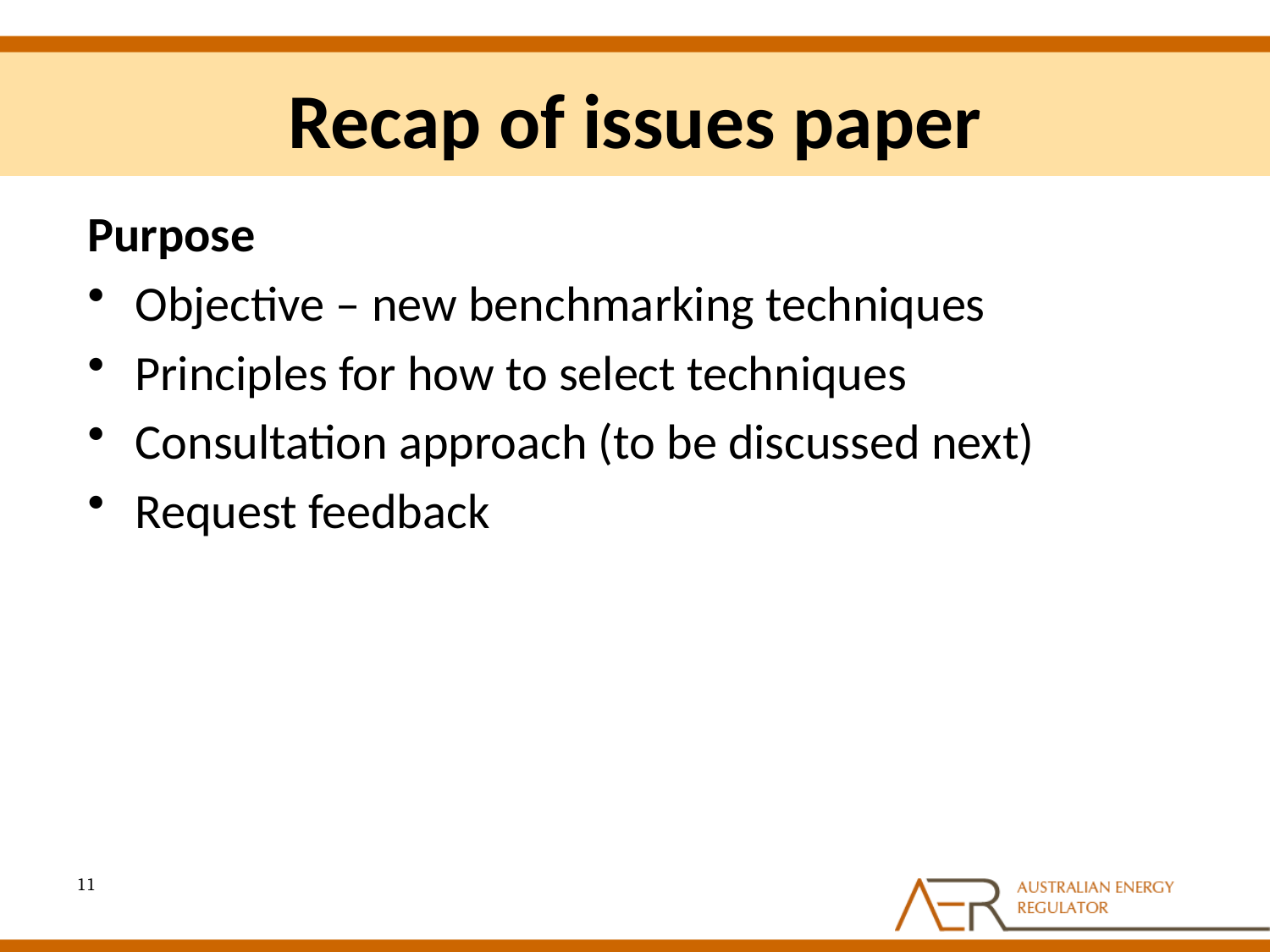

# Recap of issues paper
Purpose
Objective – new benchmarking techniques
Principles for how to select techniques
Consultation approach (to be discussed next)
Request feedback

11